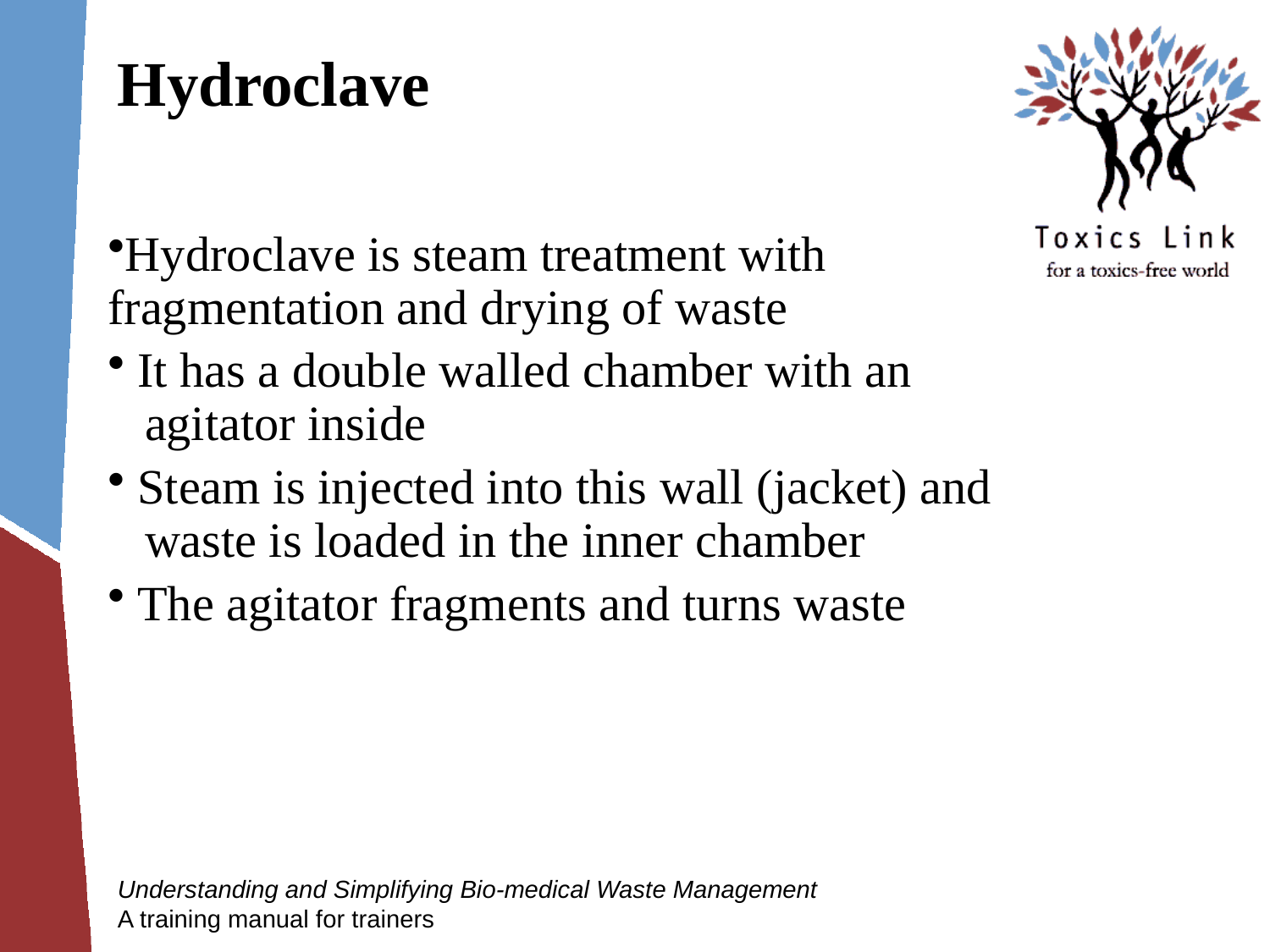

# Hydroclave
Hydroclave is steam treatment with 	fragmentation and drying of waste
 It has a double walled chamber with an 	agitator inside
 Steam is injected into this wall (jacket) and 	waste is loaded in the inner chamber
 The agitator fragments and turns waste

Understanding and Simplifying Bio-medical Waste Management
A training manual for trainers